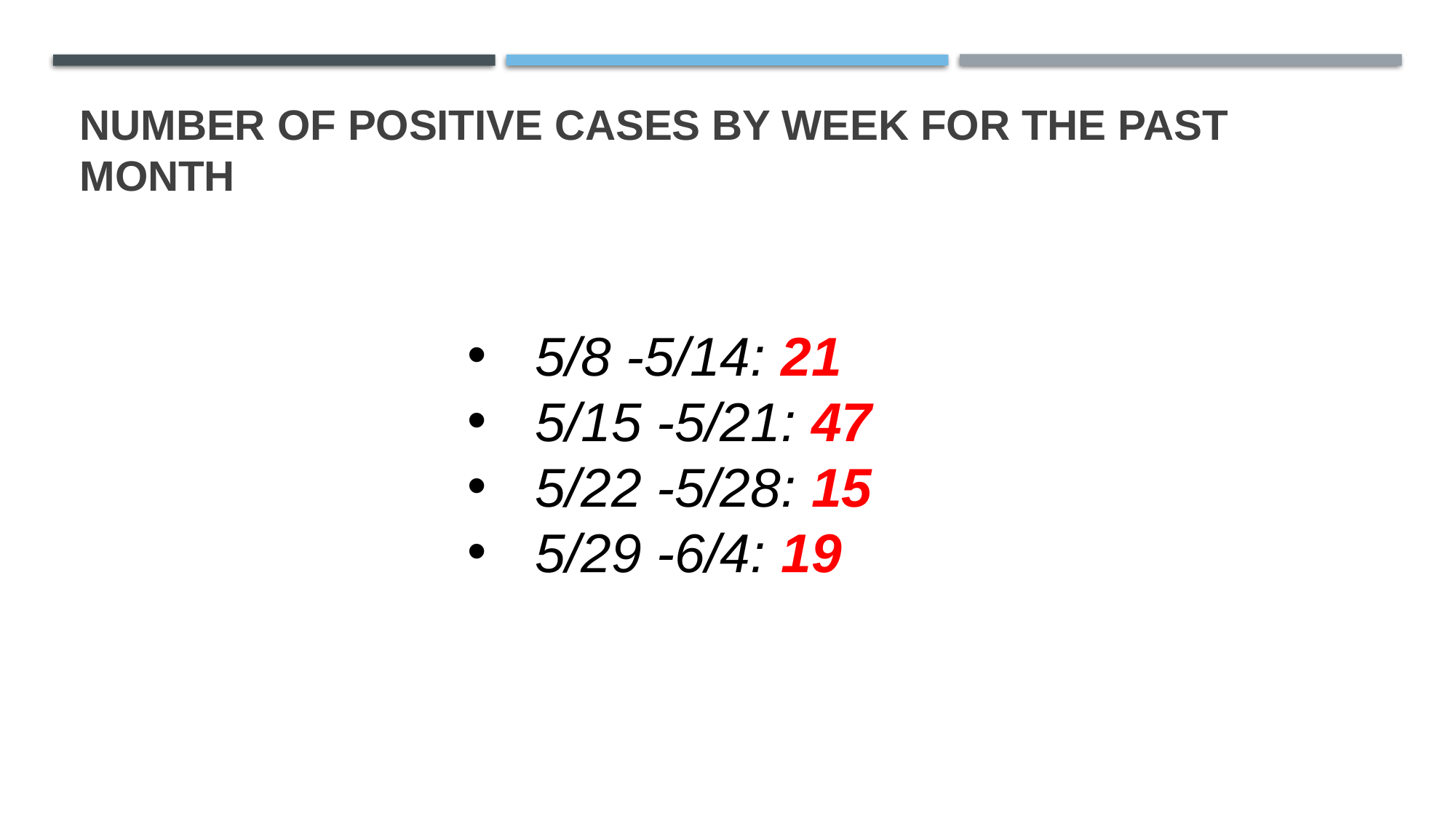

# Number of POSITIVE cases by week for the past month

5/8 -5/14: 21
5/15 -5/21: 47
5/22 -5/28: 15
5/29 -6/4: 19